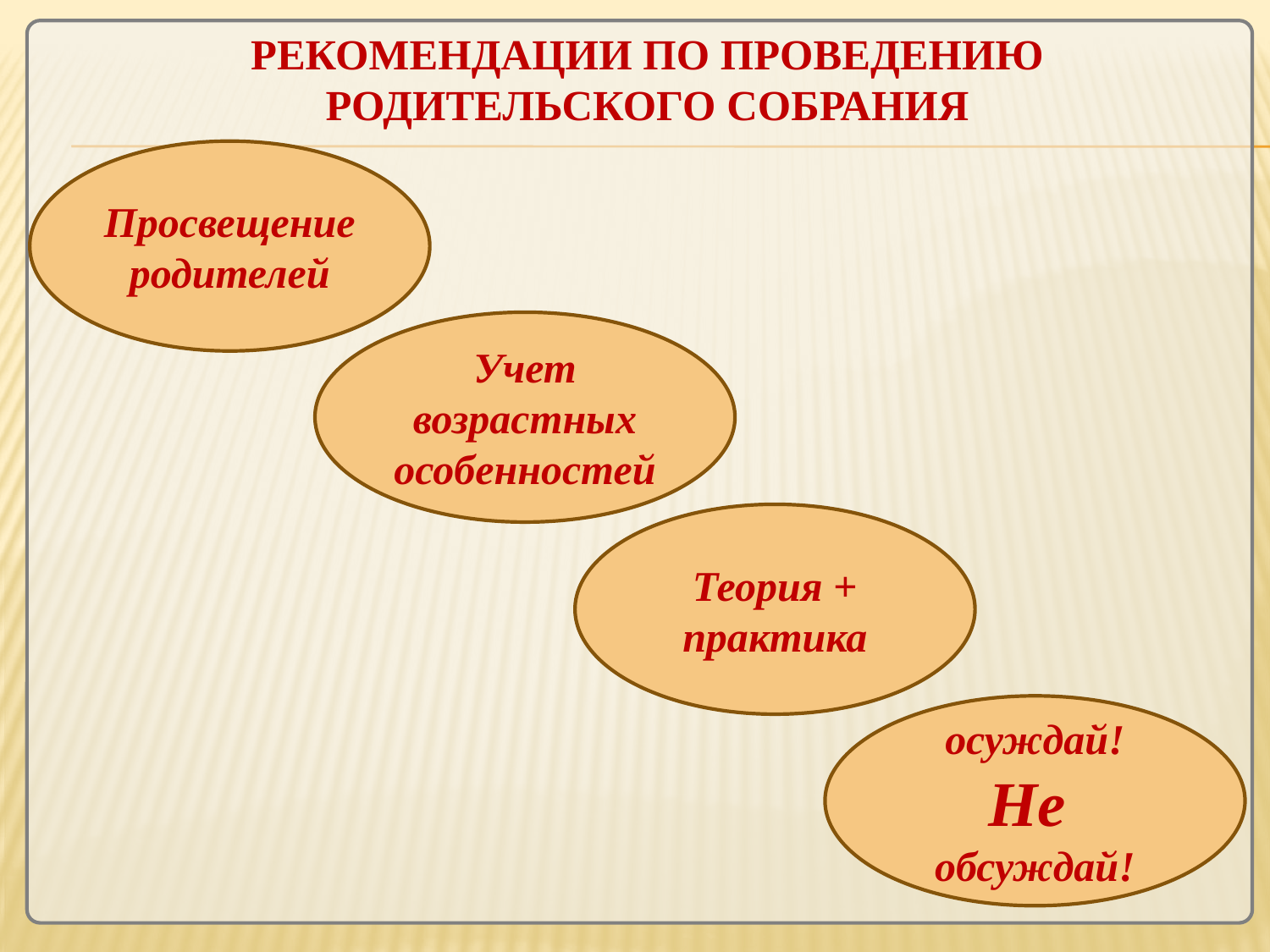

# Рекомендации по проведению родительского собрания

Просвещение родителей

Учет возрастных особенностей
Теория + практика
 осуждай!
Не
обсуждай!